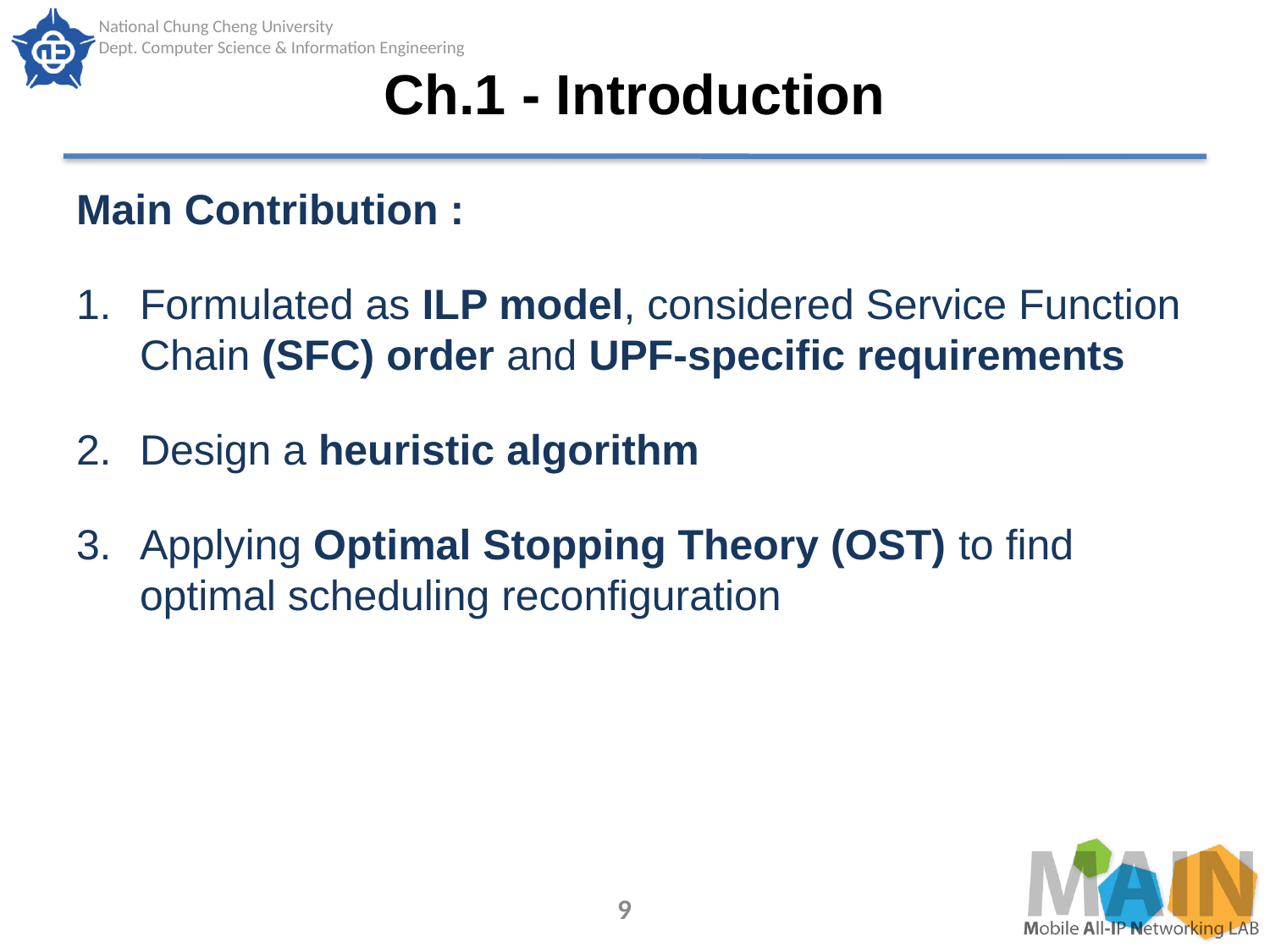

# Ch.1 - Introduction
Main Contribution :
Formulated as ILP model, considered Service Function Chain (SFC) order and UPF-specific requirements
Design a heuristic algorithm
Applying Optimal Stopping Theory (OST) to find optimal scheduling reconfiguration

9